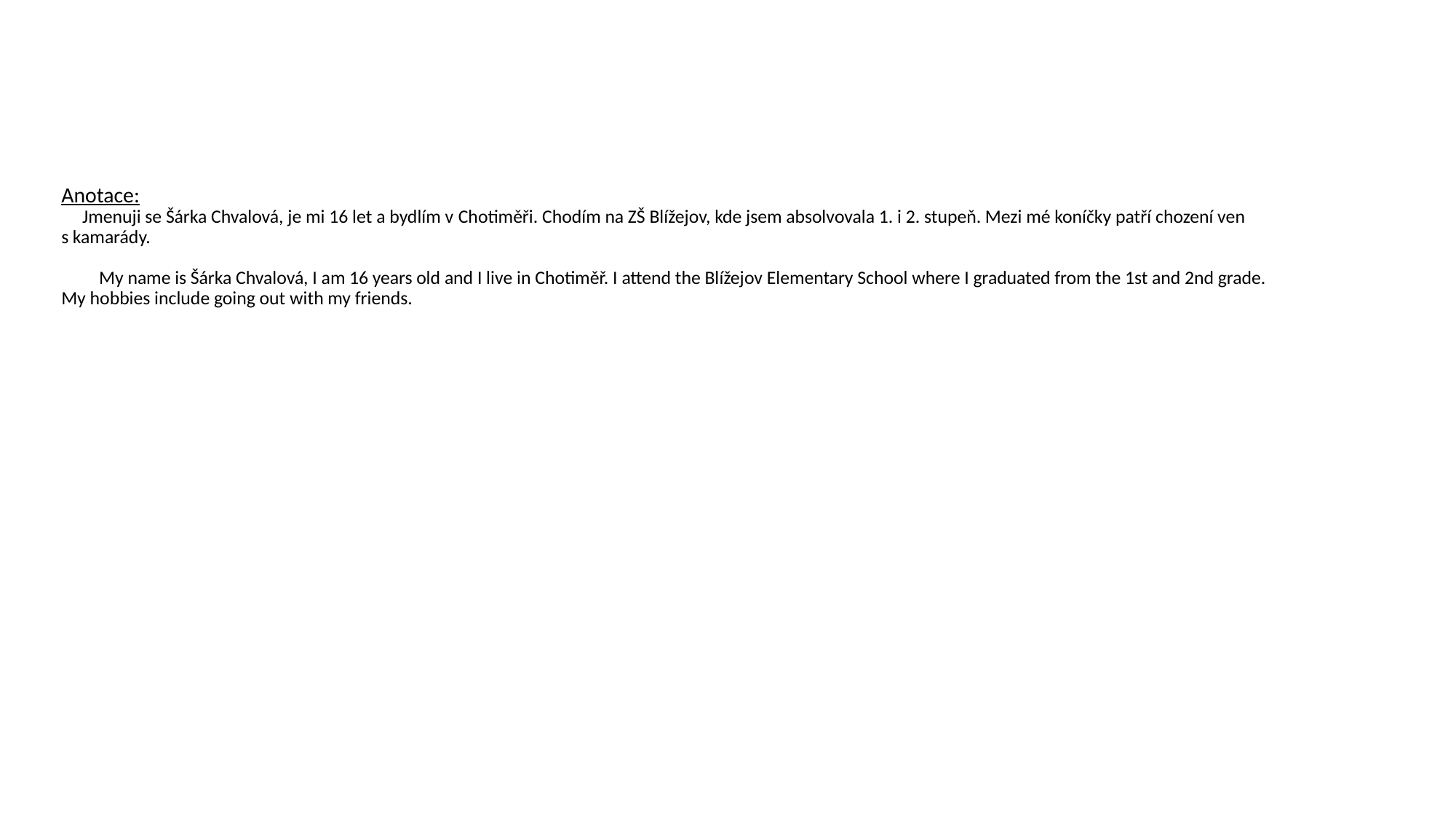

# Anotace: Jmenuji se Šárka Chvalová, je mi 16 let a bydlím v Chotiměři. Chodím na ZŠ Blížejov, kde jsem absolvovala 1. i 2. stupeň. Mezi mé koníčky patří chození ven s kamarády.   My name is Šárka Chvalová, I am 16 years old and I live in Chotiměř. I attend the Blížejov Elementary School where I graduated from the 1st and 2nd grade. My hobbies include going out with my friends.